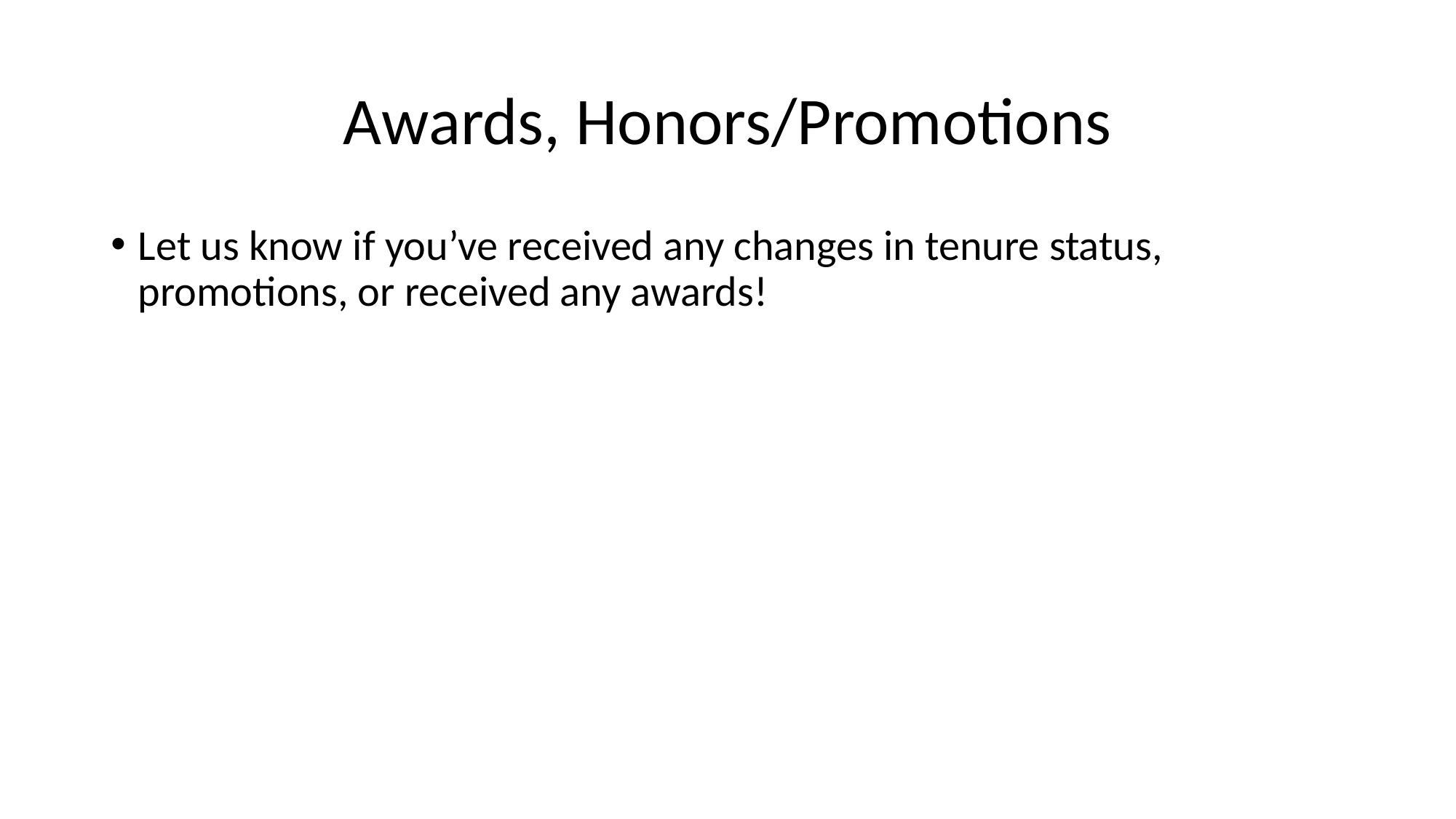

# Awards, Honors/Promotions
Let us know if you’ve received any changes in tenure status, promotions, or received any awards!